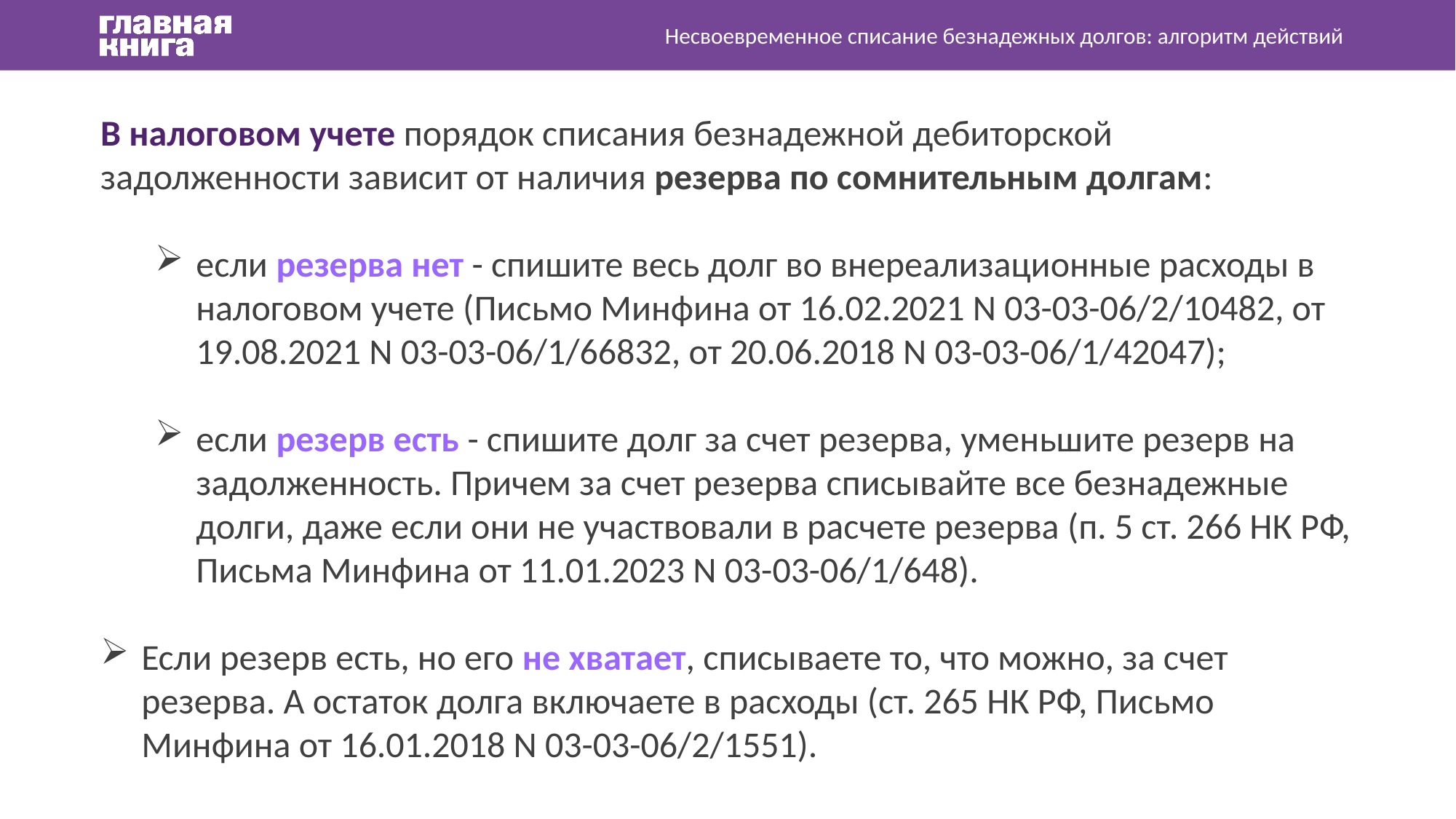

Несвоевременное списание безнадежных долгов: алгоритм действий
В налоговом учете порядок списания безнадежной дебиторской задолженности зависит от наличия резерва по сомнительным долгам:

если резерва нет - спишите весь долг во внереализационные расходы в налоговом учете (Письмо Минфина от 16.02.2021 N 03-03-06/2/10482, от 19.08.2021 N 03-03-06/1/66832, от 20.06.2018 N 03-03-06/1/42047);

если резерв есть - спишите долг за счет резерва, уменьшите резерв на задолженность. Причем за счет резерва списывайте все безнадежные долги, даже если они не участвовали в расчете резерва (п. 5 ст. 266 НК РФ, Письма Минфина от 11.01.2023 N 03-03-06/1/648).

Если резерв есть, но его не хватает, списываете то, что можно, за счет резерва. А остаток долга включаете в расходы (ст. 265 НК РФ, Письмо Минфина от 16.01.2018 N 03-03-06/2/1551).